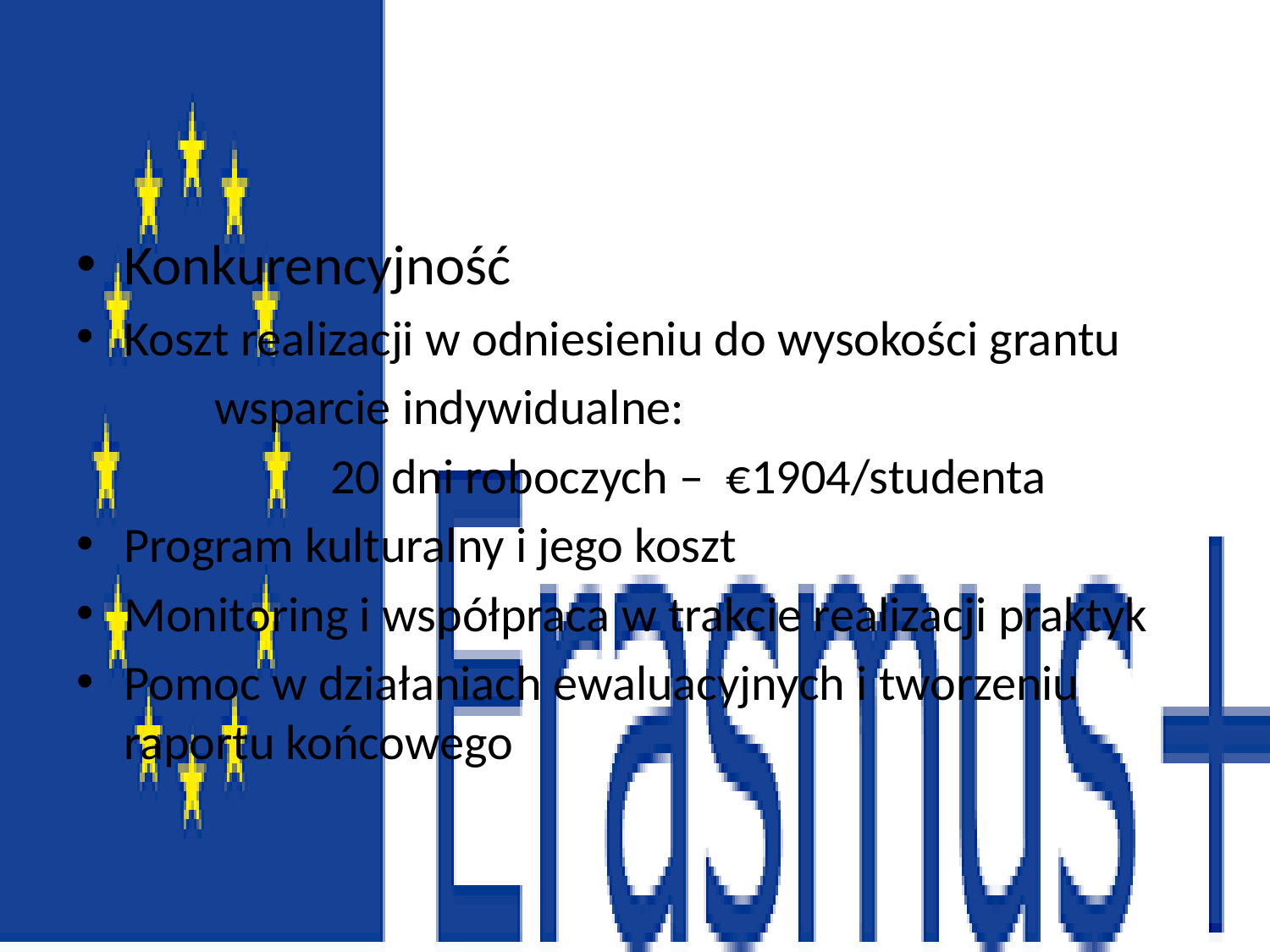

#
Konkurencyjność
Koszt realizacji w odniesieniu do wysokości grantu
	 wsparcie indywidualne:
		20 dni roboczych –  €1904/studenta
Program kulturalny i jego koszt
Monitoring i współpraca w trakcie realizacji praktyk
Pomoc w działaniach ewaluacyjnych i tworzeniu raportu końcowego